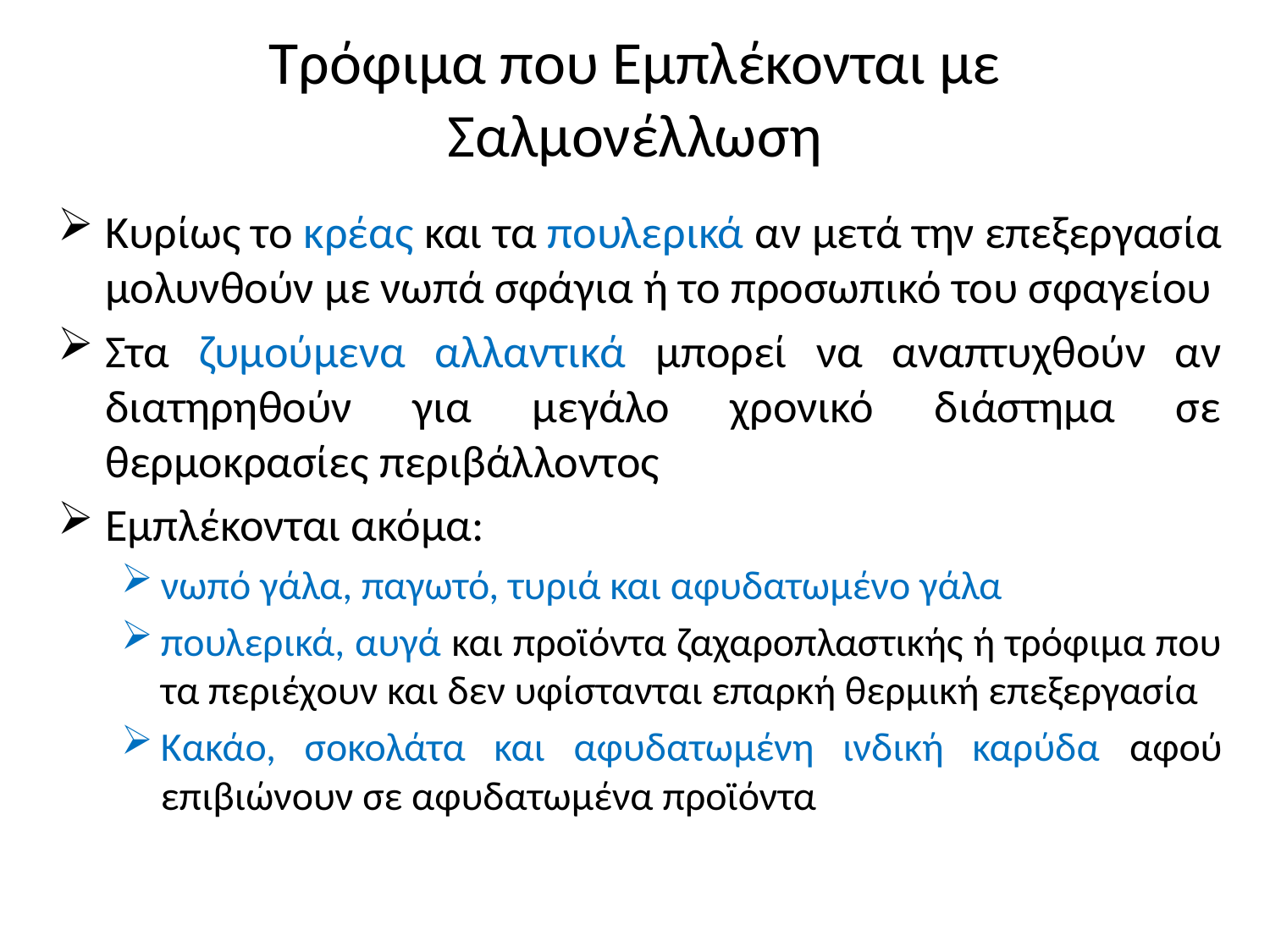

# Τρόφιμα που Εμπλέκονται με Σαλμονέλλωση
Κυρίως το κρέας και τα πουλερικά αν μετά την επεξεργασία μολυνθούν με νωπά σφάγια ή το προσωπικό του σφαγείου
Στα ζυμούμενα αλλαντικά μπορεί να αναπτυχθούν αν διατηρηθούν για μεγάλο χρονικό διάστημα σε θερμοκρασίες περιβάλλοντος
Εμπλέκονται ακόμα:
νωπό γάλα, παγωτό, τυριά και αφυδατωμένο γάλα
πουλερικά, αυγά και προϊόντα ζαχαροπλαστικής ή τρόφιμα που τα περιέχουν και δεν υφίστανται επαρκή θερμική επεξεργασία
Κακάο, σοκολάτα και αφυδατωμένη ινδική καρύδα αφού επιβιώνουν σε αφυδατωμένα προϊόντα